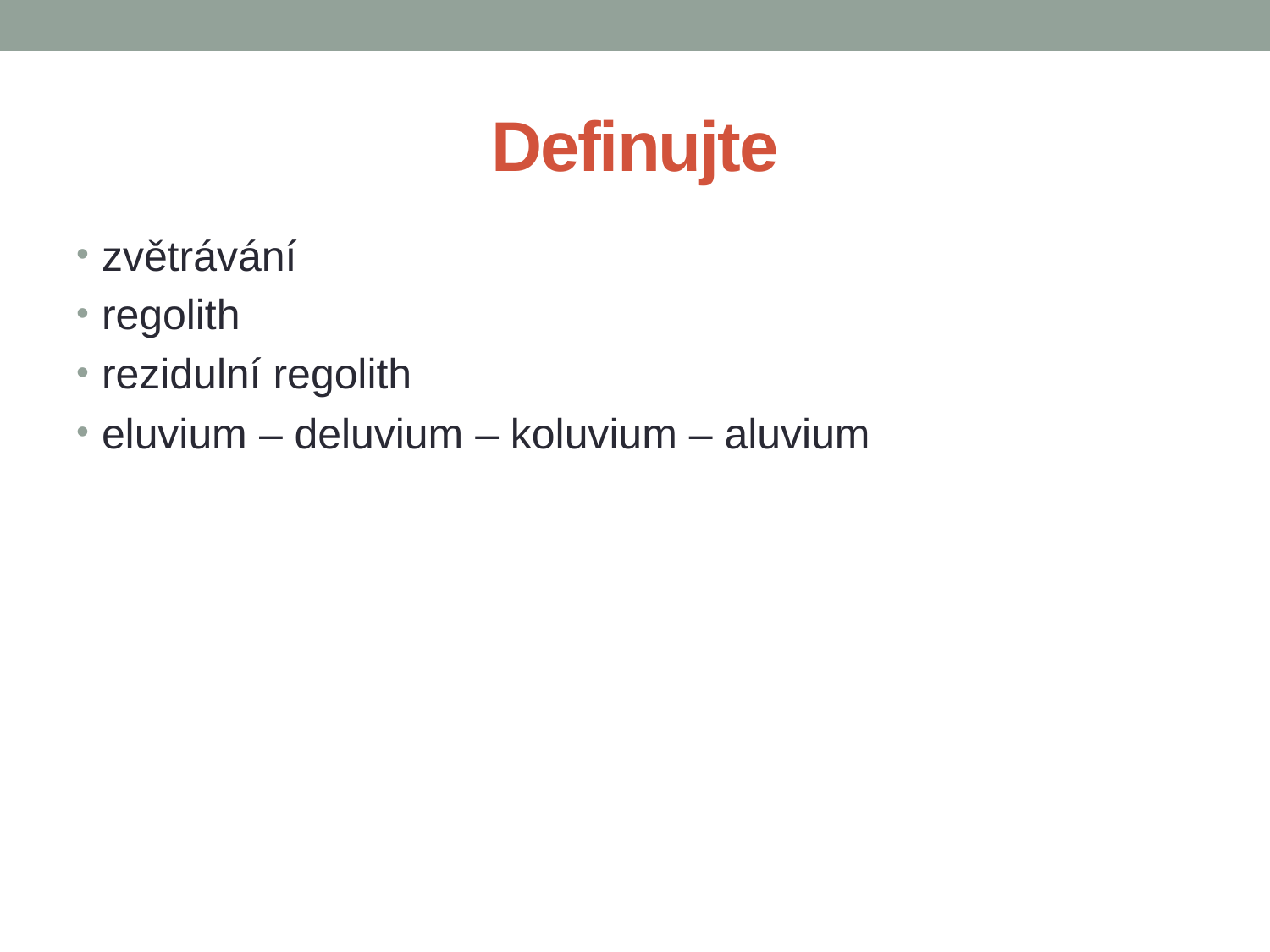

# Definujte
zvětrávání
regolith
rezidulní regolith
eluvium – deluvium – koluvium – aluvium